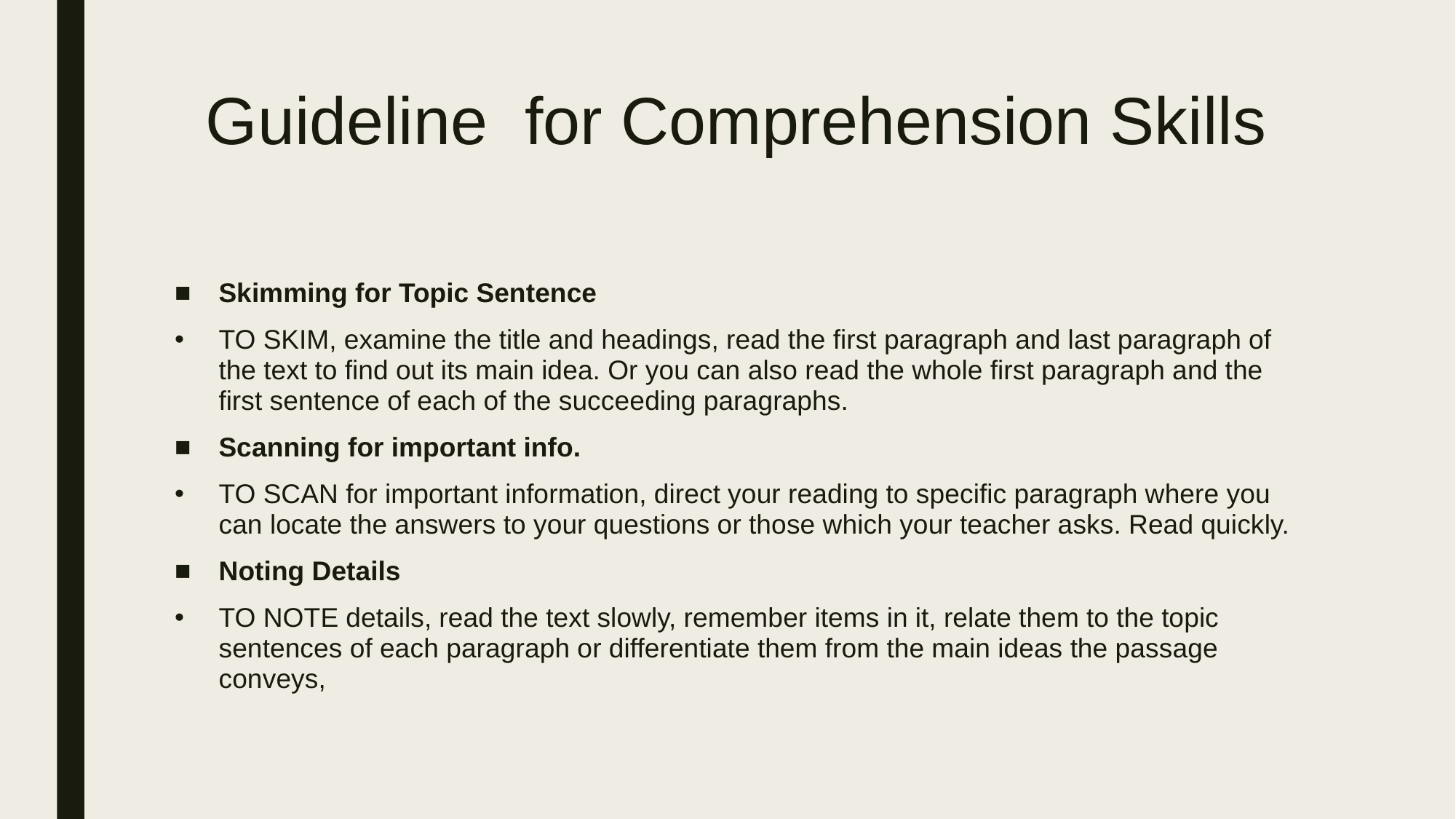

# Guideline  for Comprehension Skills
Skimming for Topic Sentence
TO SKIM, examine the title and headings, read the first paragraph and last paragraph of the text to find out its main idea. Or you can also read the whole first paragraph and the first sentence of each of the succeeding paragraphs.
Scanning for important info.
TO SCAN for important information, direct your reading to specific paragraph where you can locate the answers to your questions or those which your teacher asks. Read quickly.
Noting Details
TO NOTE details, read the text slowly, remember items in it, relate them to the topic sentences of each paragraph or differentiate them from the main ideas the passage conveys,